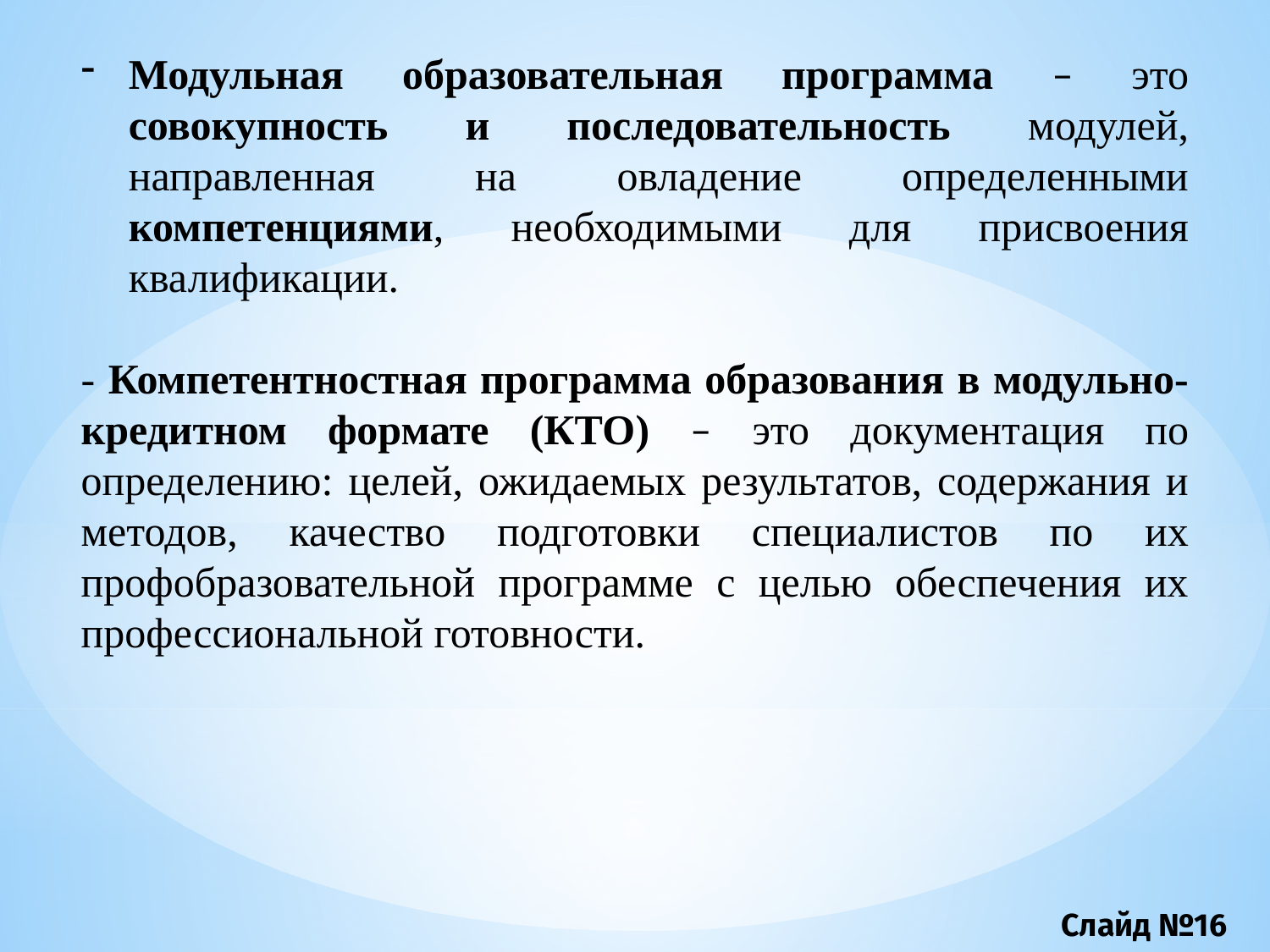

Модульная образовательная программа – это совокупность и последовательность модулей, направленная на овладение определенными компетенциями, необходимыми для присвоения квалификации.

- Компетентностная программа образования в модульно-кредитном формате (КТО) – это документация по определению: целей, ожидаемых результатов, содержания и методов, качество подготовки специалистов по их профобразовательной программе с целью обеспечения их профессиональной готовности.
Слайд №16